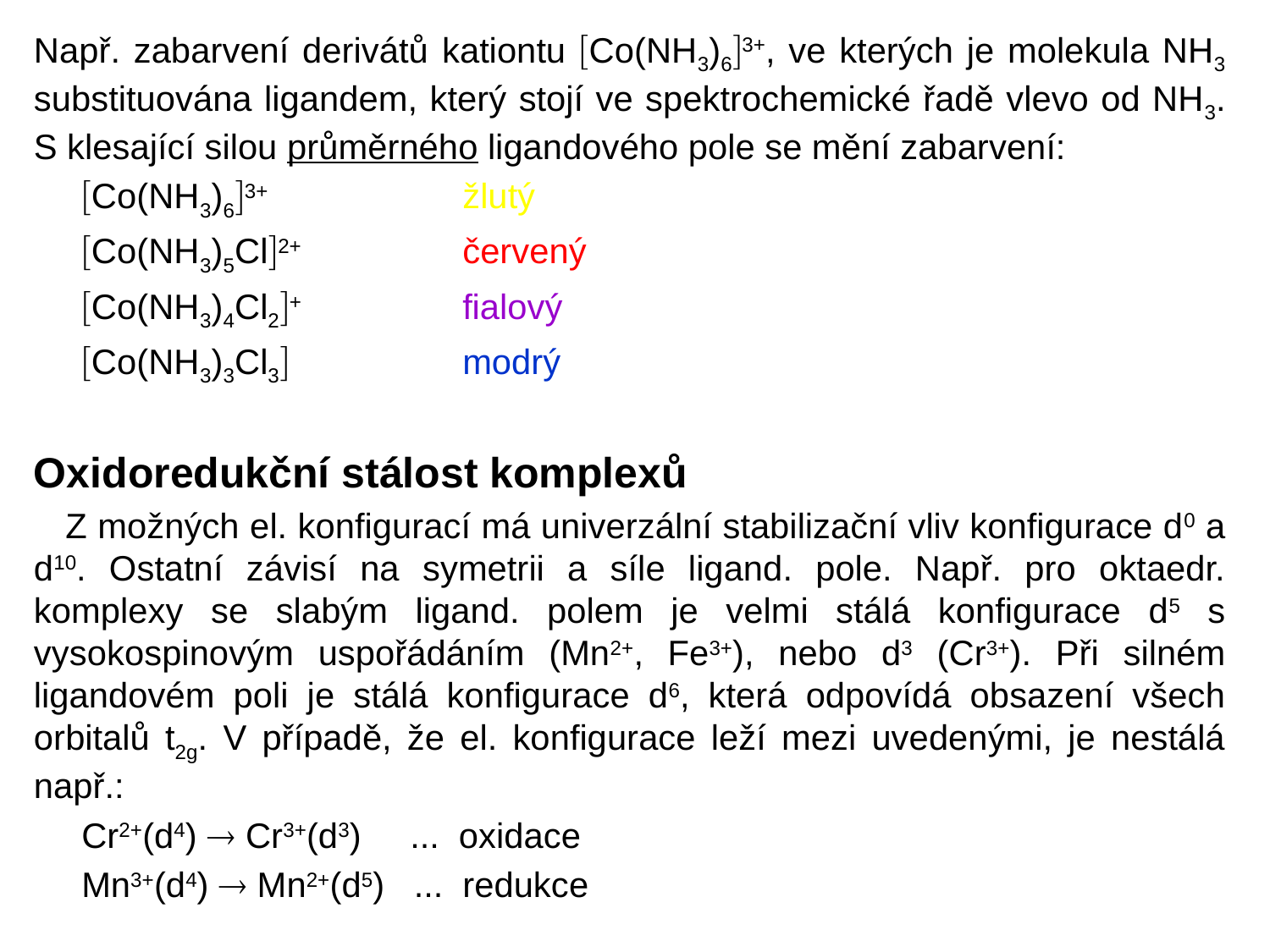

Např. zabarvení derivátů kationtu [Co(NH3)6]3+, ve kterých je molekula NH3 substituována ligandem, který stojí ve spektrochemické řadě vlevo od NH3. S klesající silou průměrného ligandového pole se mění zabarvení:
	[Co(NH3)6]3+             	žlutý
	[Co(NH3)5Cl]2+       	červený
	[Co(NH3)4Cl2]+       	fialový
	[Co(NH3)3Cl3]      	modrý

Oxidoredukční stálost komplexů
   Z možných el. konfigurací má univerzální stabilizační vliv konfigurace d0 a d10. Ostatní závisí na symetrii a síle ligand. pole. Např. pro oktaedr. komplexy se slabým ligand. polem je velmi stálá konfigurace d5 s vysokospinovým uspořádáním (Mn2+, Fe3+), nebo d3 (Cr3+). Při silném ligandovém poli je stálá konfigurace d6, která odpovídá obsazení všech orbitalů t2g. V případě, že el. konfigurace leží mezi uvedenými, je nestálá např.:
	Cr2+(d4) → Cr3+(d3)     ...  oxidace
	Mn3+(d4) → Mn2+(d5)   ...  redukce